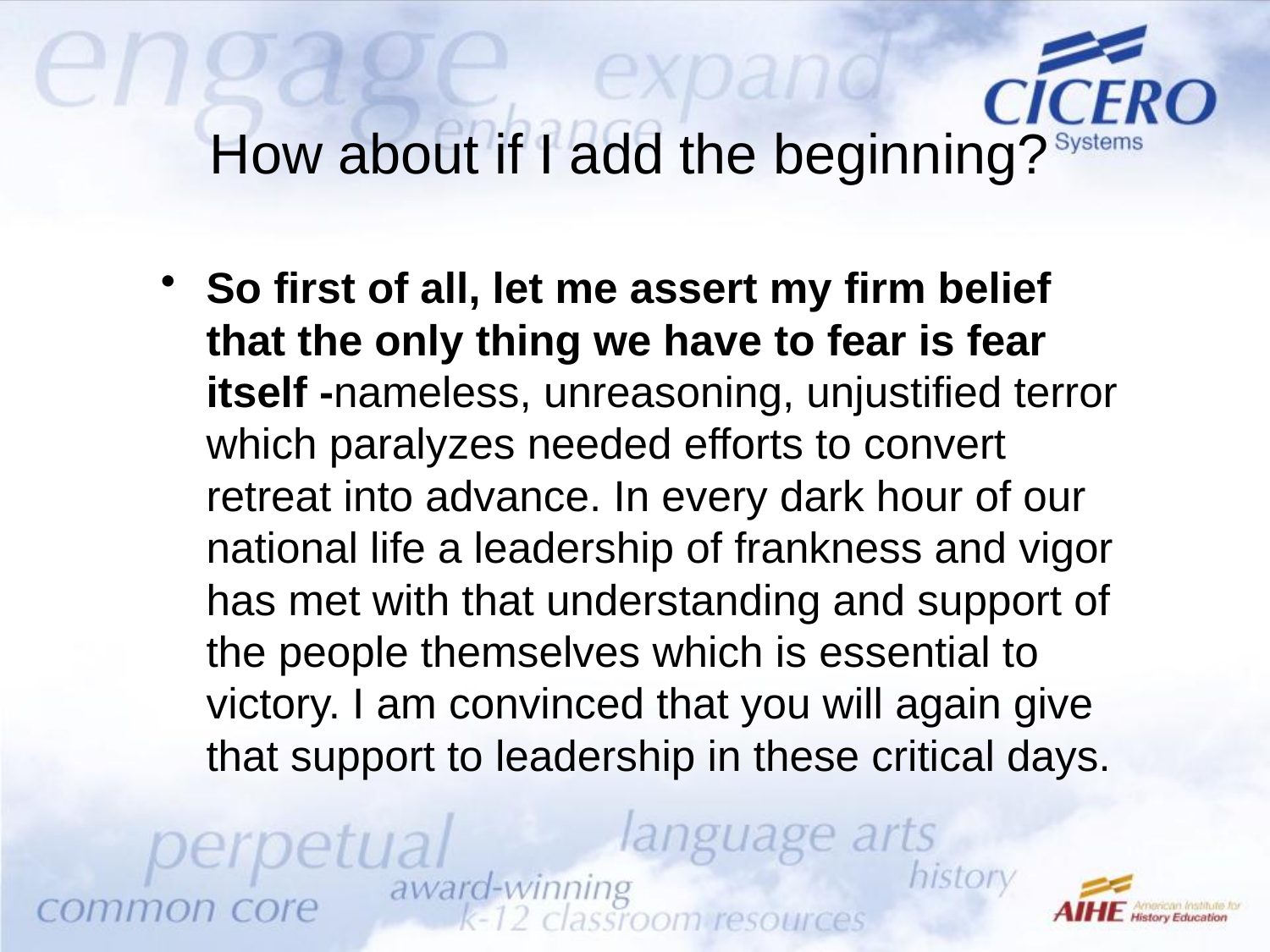

# How about if I add the beginning?
So first of all, let me assert my firm belief that the only thing we have to fear is fear itself -nameless, unreasoning, unjustified terror which paralyzes needed efforts to convert retreat into advance. In every dark hour of our national life a leadership of frankness and vigor has met with that understanding and support of the people themselves which is essential to victory. I am convinced that you will again give that support to leadership in these critical days.